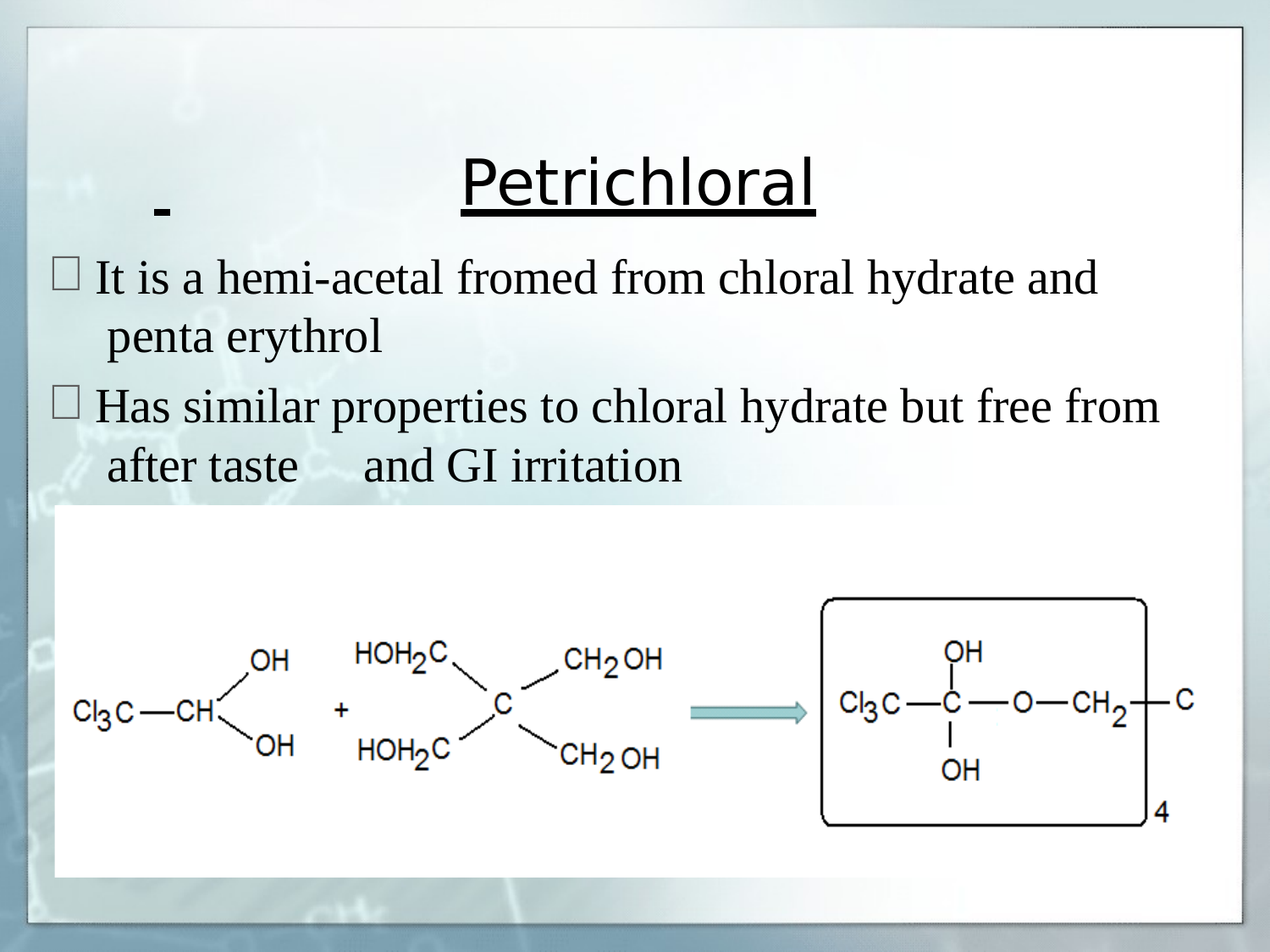

# Petrichloral
It is a hemi-acetal fromed from chloral hydrate and  penta erythrol
Has similar properties to chloral hydrate but free from  after taste	and GI irritation